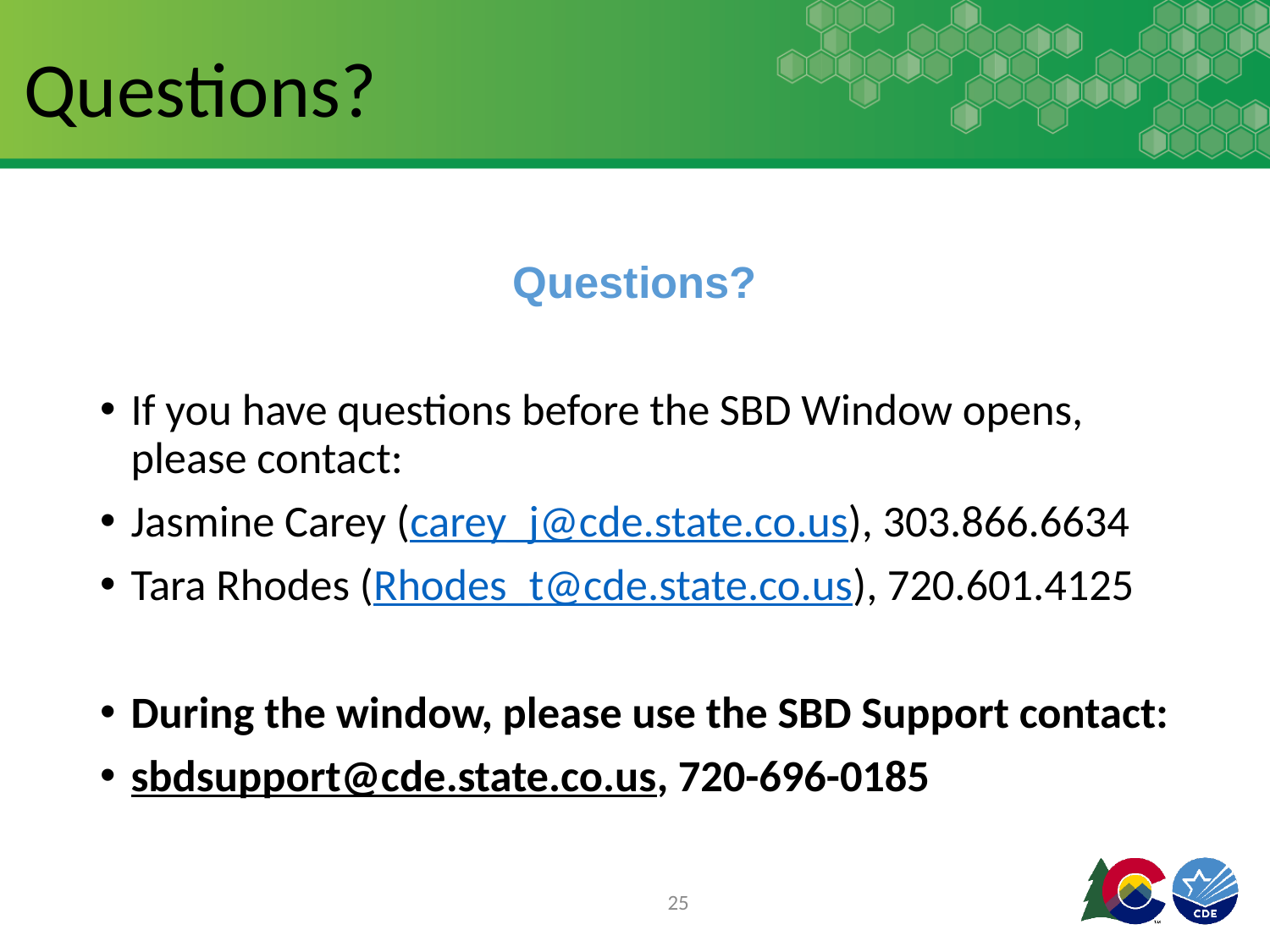

# Questions?
Questions?

If you have questions before the SBD Window opens, please contact:
Jasmine Carey (carey_j@cde.state.co.us), 303.866.6634
Tara Rhodes (Rhodes_t@cde.state.co.us), 720.601.4125

During the window, please use the SBD Support contact:
sbdsupport@cde.state.co.us, 720-696-0185

25